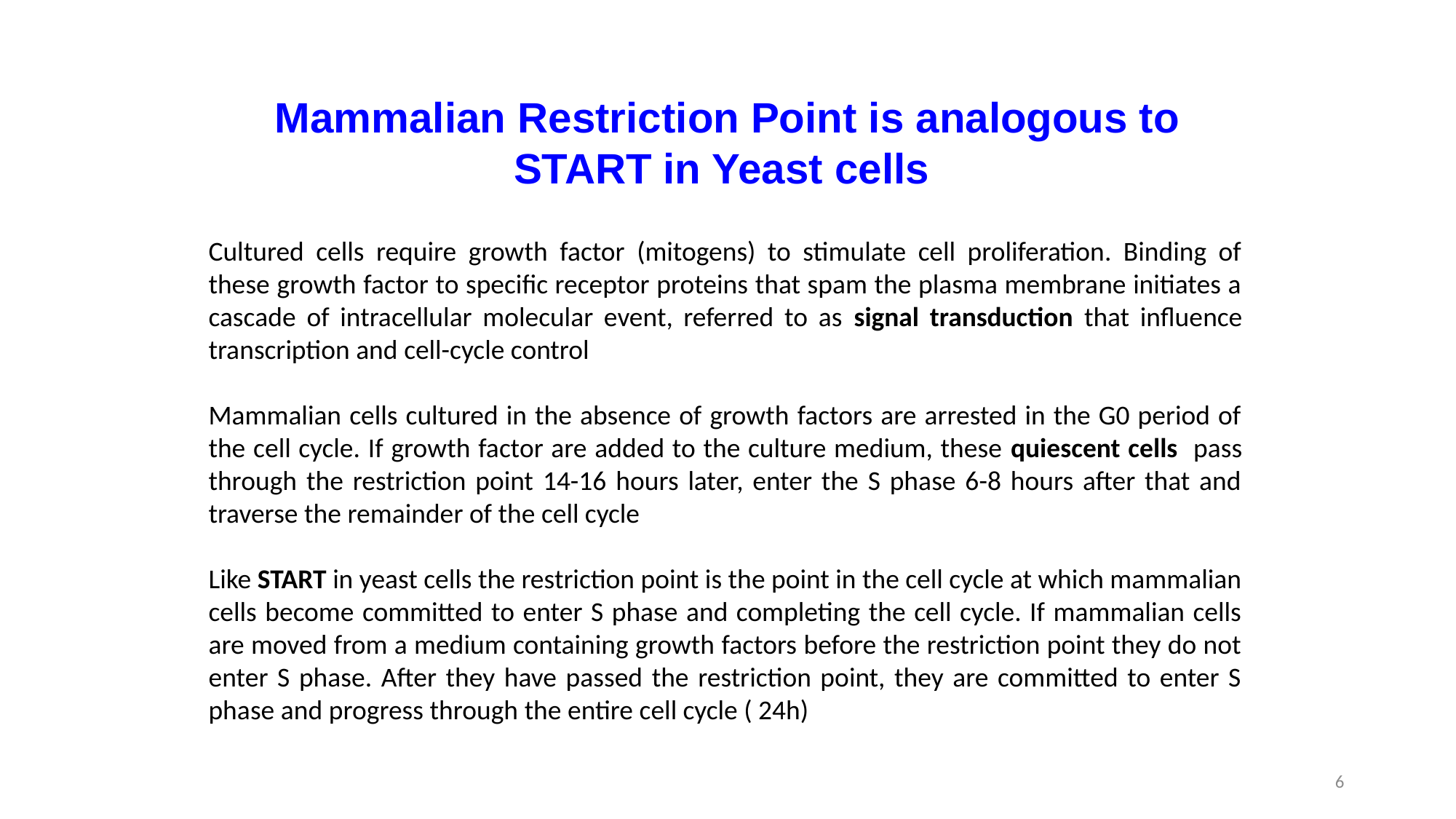

Mammalian Restriction Point is analogous to START in Yeast cells
Cultured cells require growth factor (mitogens) to stimulate cell proliferation. Binding of these growth factor to specific receptor proteins that spam the plasma membrane initiates a cascade of intracellular molecular event, referred to as signal transduction that influence transcription and cell-cycle control

Mammalian cells cultured in the absence of growth factors are arrested in the G0 period of the cell cycle. If growth factor are added to the culture medium, these quiescent cells  pass through the restriction point 14-16 hours later, enter the S phase 6-8 hours after that and traverse the remainder of the cell cycle

Like START in yeast cells the restriction point is the point in the cell cycle at which mammalian cells become committed to enter S phase and completing the cell cycle. If mammalian cells are moved from a medium containing growth factors before the restriction point they do not enter S phase. After they have passed the restriction point, they are committed to enter S phase and progress through the entire cell cycle ( 24h)

6